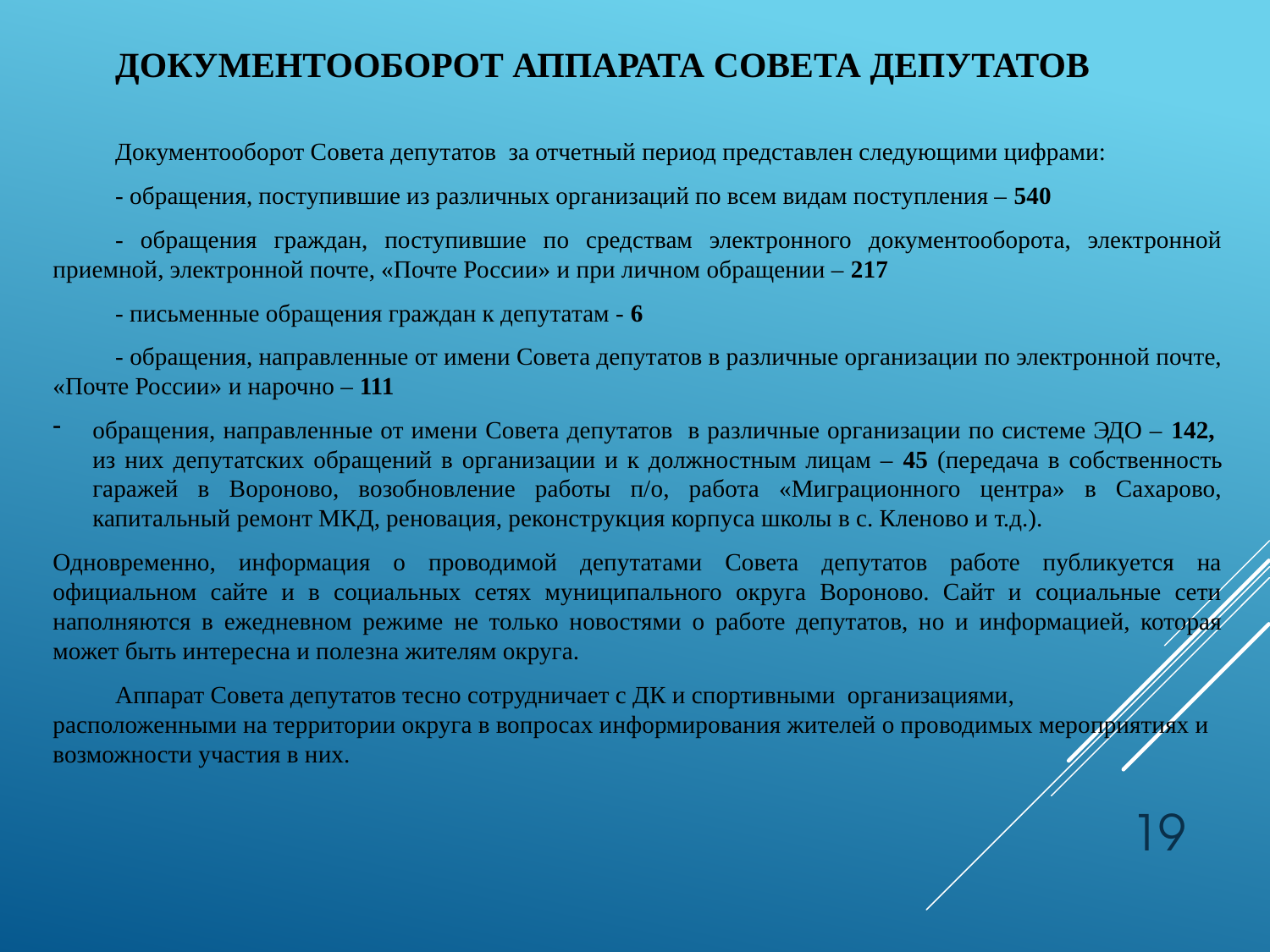

ДОКУМЕНТООБОРОТ АППАРАТА СОВЕТА ДЕПУТАТОВ

Документооборот Совета депутатов  за отчетный период представлен следующими цифрами:
- обращения, поступившие из различных организаций по всем видам поступления – 540
- обращения граждан, поступившие по средствам электронного документооборота, электронной приемной, электронной почте, «Почте России» и при личном обращении – 217
- письменные обращения граждан к депутатам - 6
- обращения, направленные от имени Совета депутатов в различные организации по электронной почте, «Почте России» и нарочно – 111
обращения, направленные от имени Совета депутатов  в различные организации по системе ЭДО – 142,  из них депутатских обращений в организации и к должностным лицам – 45 (передача в собственность гаражей в Вороново, возобновление работы п/о, работа «Миграционного центра» в Сахарово, капитальный ремонт МКД, реновация, реконструкция корпуса школы в с. Кленово и т.д.).
Одновременно, информация о проводимой депутатами Совета депутатов работе публикуется на официальном сайте и в социальных сетях муниципального округа Вороново. Сайт и социальные сети наполняются в ежедневном режиме не только новостями о работе депутатов, но и информацией, которая может быть интересна и полезна жителям округа.
Аппарат Совета депутатов тесно сотрудничает с ДК и спортивными  организациями,     расположенными на территории округа в вопросах информирования жителей о проводимых мероприятиях и возможности участия в них.

19